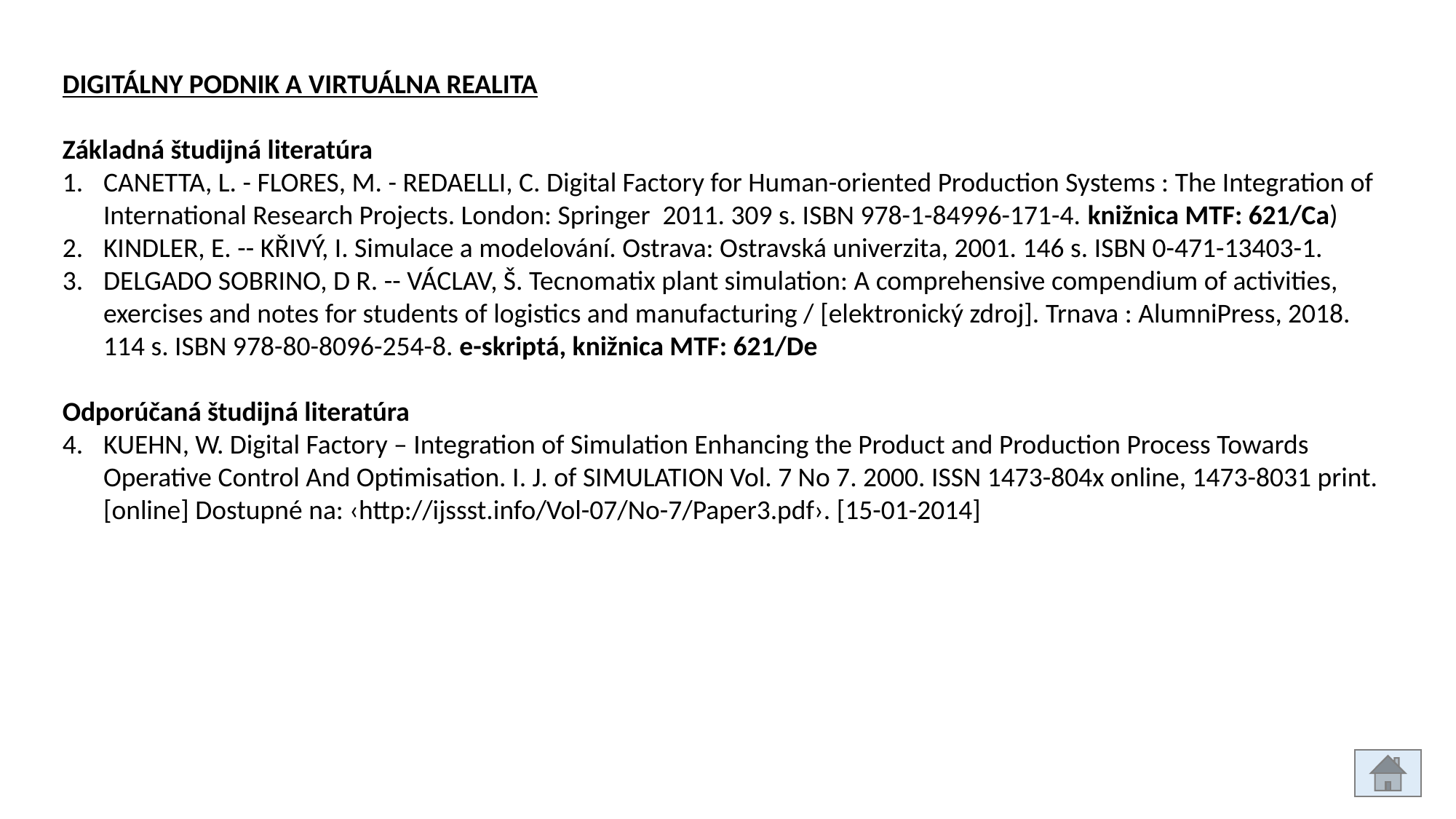

DIGITÁLNY PODNIK A VIRTUÁLNA REALITA

Základná študijná literatúra
CANETTA, L. - FLORES, M. - REDAELLI, C. Digital Factory for Human-oriented Production Systems : The Integration of International Research Projects. London: Springer  2011. 309 s. ISBN 978-1-84996-171-4. knižnica MTF: 621/Ca)
KINDLER, E. -- KŘIVÝ, I. Simulace a modelování. Ostrava: Ostravská univerzita, 2001. 146 s. ISBN 0-471-13403-1.
DELGADO SOBRINO, D R. -- VÁCLAV, Š. Tecnomatix plant simulation: A comprehensive compendium of activities, exercises and notes for students of logistics and manufacturing / [elektronický zdroj]. Trnava : AlumniPress, 2018. 114 s. ISBN 978-80-8096-254-8. e-skriptá, knižnica MTF: 621/De

Odporúčaná študijná literatúra
KUEHN, W. Digital Factory – Integration of Simulation Enhancing the Product and Production Process Towards Operative Control And Optimisation. I. J. of SIMULATION Vol. 7 No 7. 2000. ISSN 1473-804x online, 1473-8031 print. [online] Dostupné na: ‹http://ijssst.info/Vol-07/No-7/Paper3.pdf›. [15-01-2014]